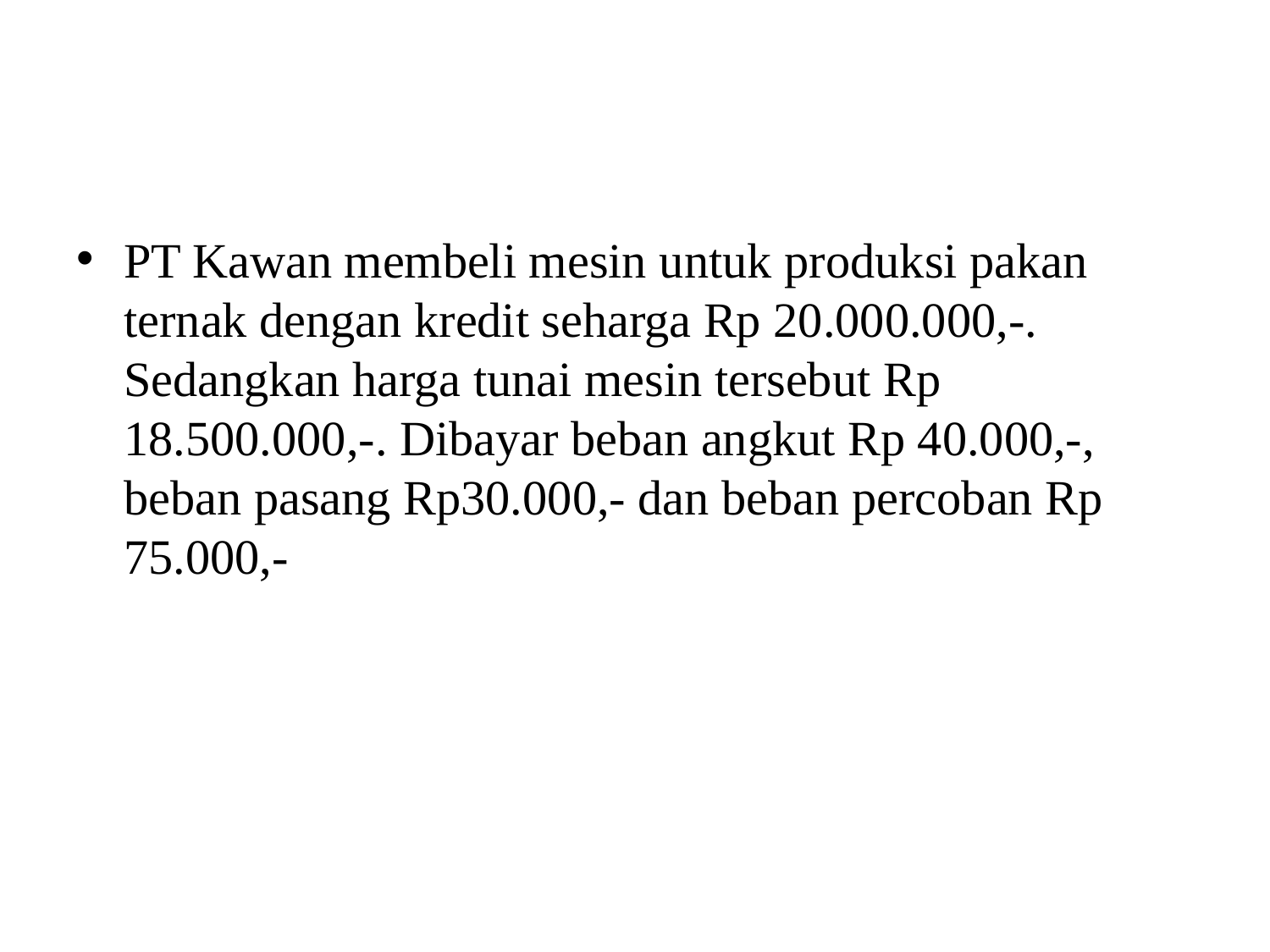

#
PT Kawan membeli mesin untuk produksi pakan ternak dengan kredit seharga Rp 20.000.000,-. Sedangkan harga tunai mesin tersebut Rp 18.500.000,-. Dibayar beban angkut Rp 40.000,-, beban pasang Rp30.000,- dan beban percoban Rp 75.000,-